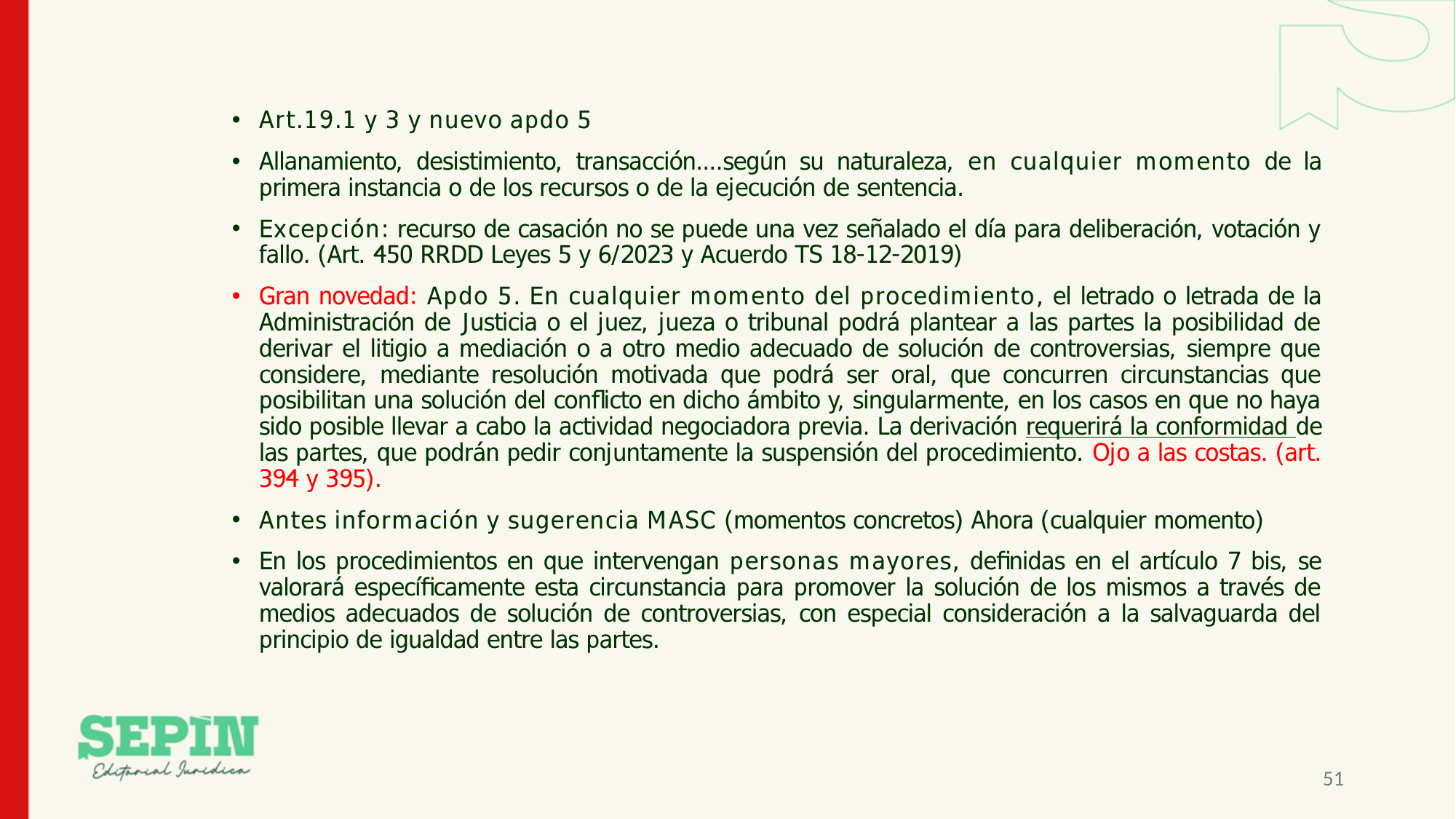

Art.19.1 y 3 y nuevo apdo 5
Allanamiento, desistimiento, transacción….según su naturaleza, en cualquier momento de la primera instancia o de los recursos o de la ejecución de sentencia.
Excepción: recurso de casación no se puede una vez señalado el día para deliberación, votación y fallo. (Art. 450 RRDD Leyes 5 y 6/2023 y Acuerdo TS 18-12-2019)
Gran novedad: Apdo 5. En cualquier momento del procedimiento, el letrado o letrada de la Administración de Justicia o el juez, jueza o tribunal podrá plantear a las partes la posibilidad de derivar el litigio a mediación o a otro medio adecuado de solución de controversias, siempre que considere, mediante resolución motivada que podrá ser oral, que concurren circunstancias que posibilitan una solución del conflicto en dicho ámbito y, singularmente, en los casos en que no haya sido posible llevar a cabo la actividad negociadora previa. La derivación requerirá la conformidad de las partes, que podrán pedir conjuntamente la suspensión del procedimiento. Ojo a las costas. (art. 394 y 395).
Antes información y sugerencia MASC (momentos concretos) Ahora (cualquier momento)
En los procedimientos en que intervengan personas mayores, definidas en el artículo 7 bis, se valorará específicamente esta circunstancia para promover la solución de los mismos a través de medios adecuados de solución de controversias, con especial consideración a la salvaguarda del principio de igualdad entre las partes.

51